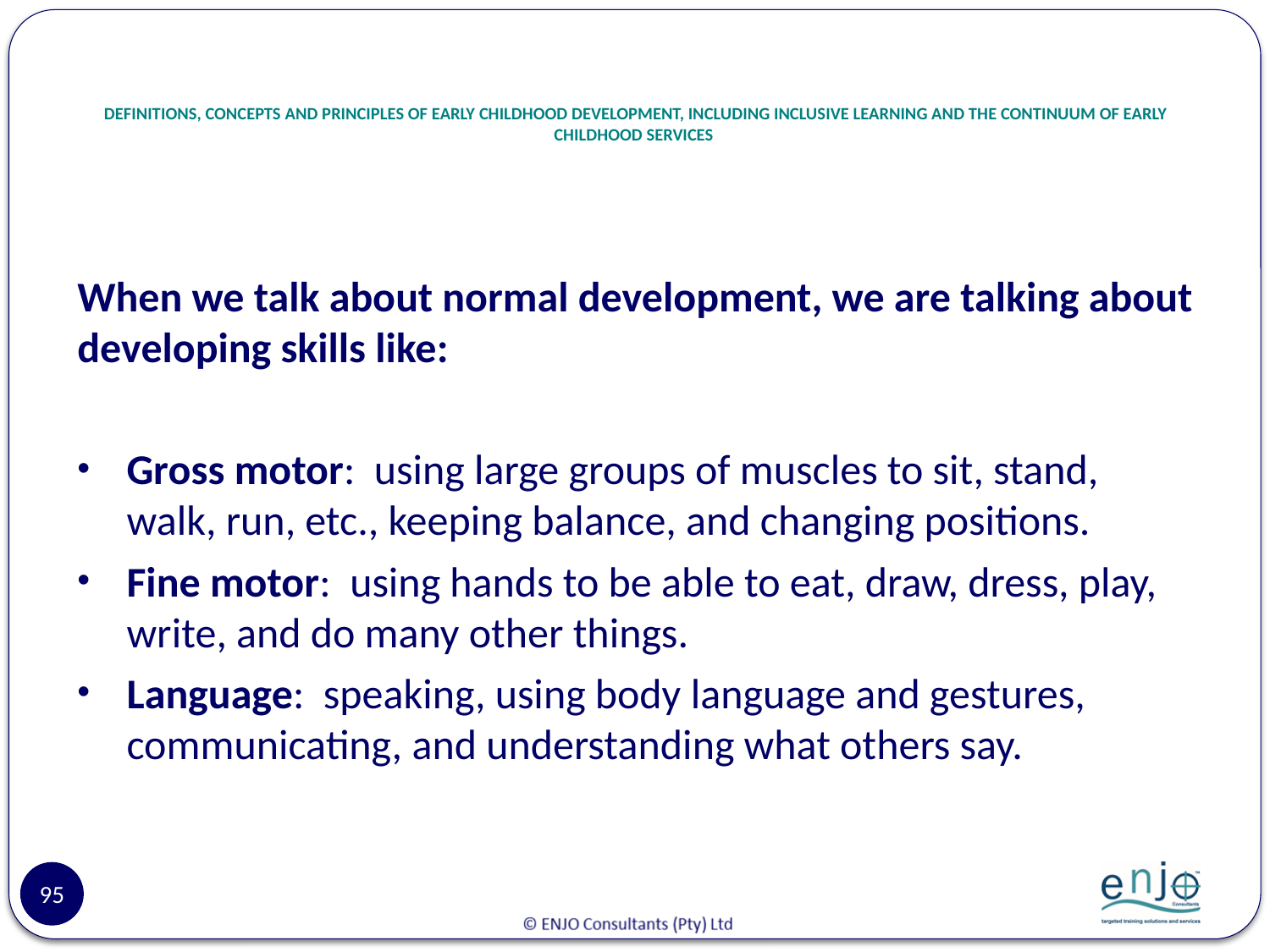

# DEFINITIONS, CONCEPTS AND PRINCIPLES OF EARLY CHILDHOOD DEVELOPMENT, INCLUDING INCLUSIVE LEARNING AND THE CONTINUUM OF EARLY CHILDHOOD SERVICES
When we talk about normal development, we are talking about developing skills like:

Gross motor:  using large groups of muscles to sit, stand, walk, run, etc., keeping balance, and changing positions.
Fine motor:  using hands to be able to eat, draw, dress, play, write, and do many other things.
Language:  speaking, using body language and gestures, communicating, and understanding what others say.

95